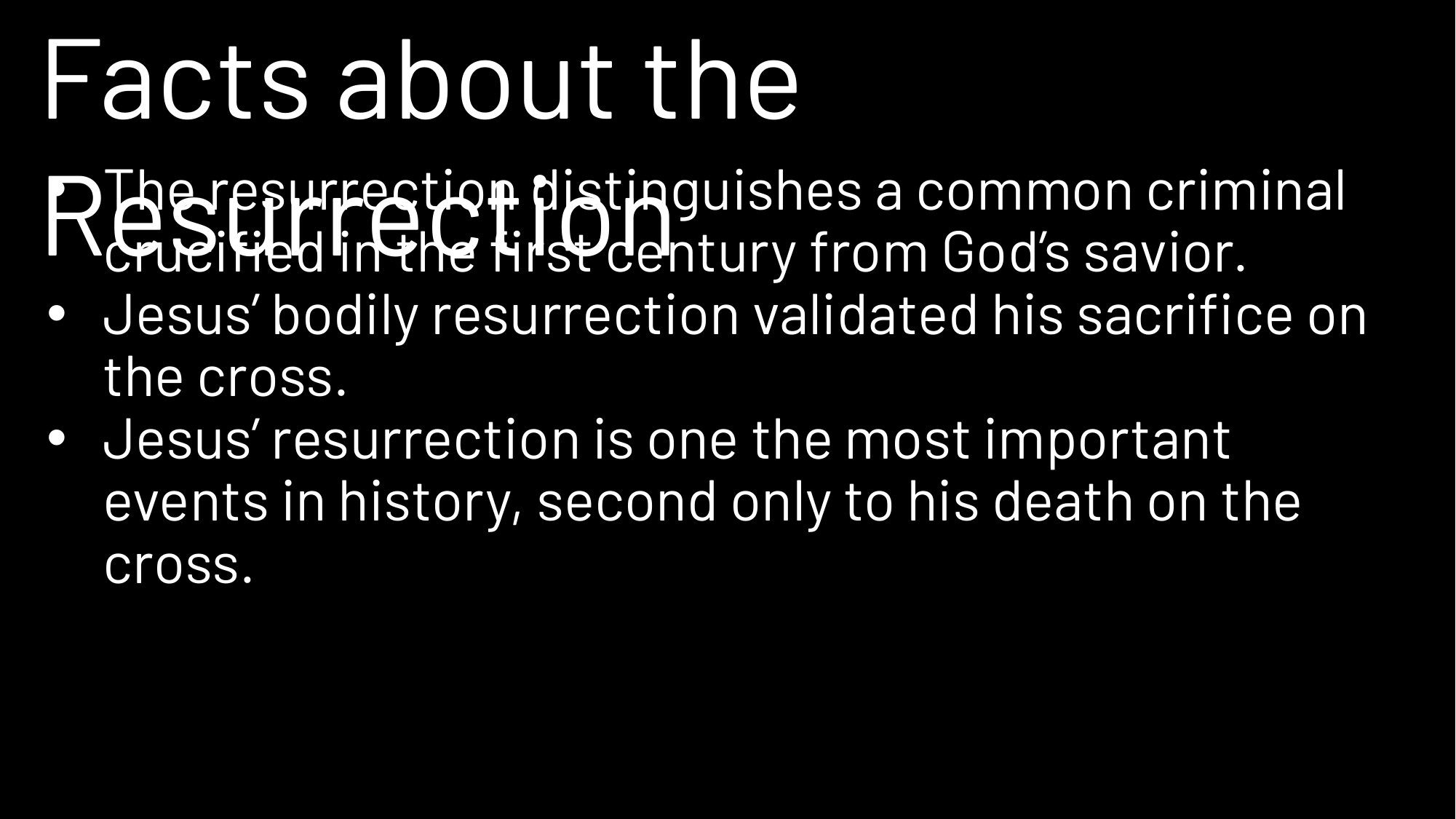

Facts about the Resurrection
The resurrection distinguishes a common criminal crucified in the first century from God’s savior.
Jesus’ bodily resurrection validated his sacrifice on the cross.
Jesus’ resurrection is one the most important events in history, second only to his death on the cross.